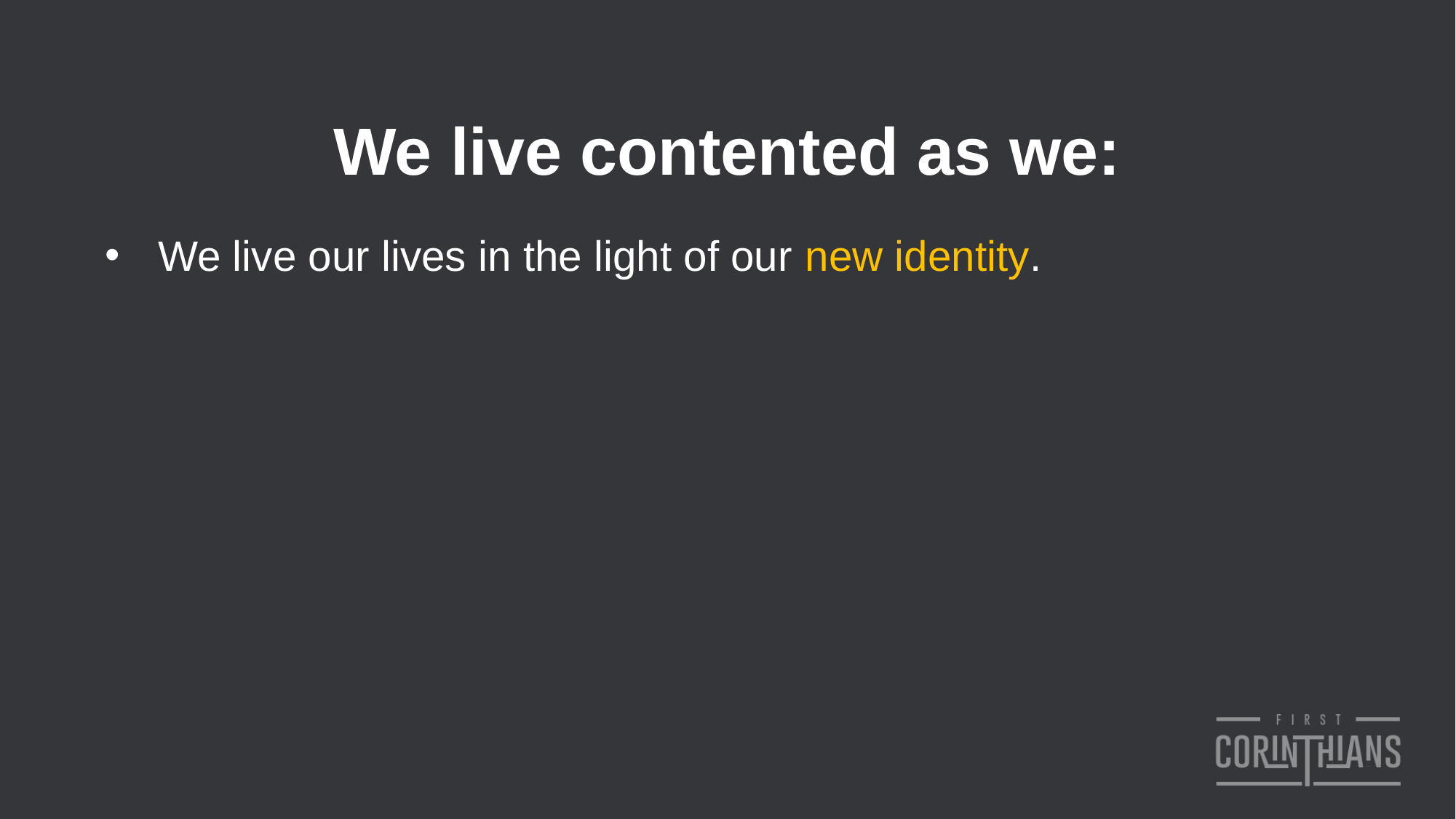

We live contented as we:
We live our lives in the light of our new identity.